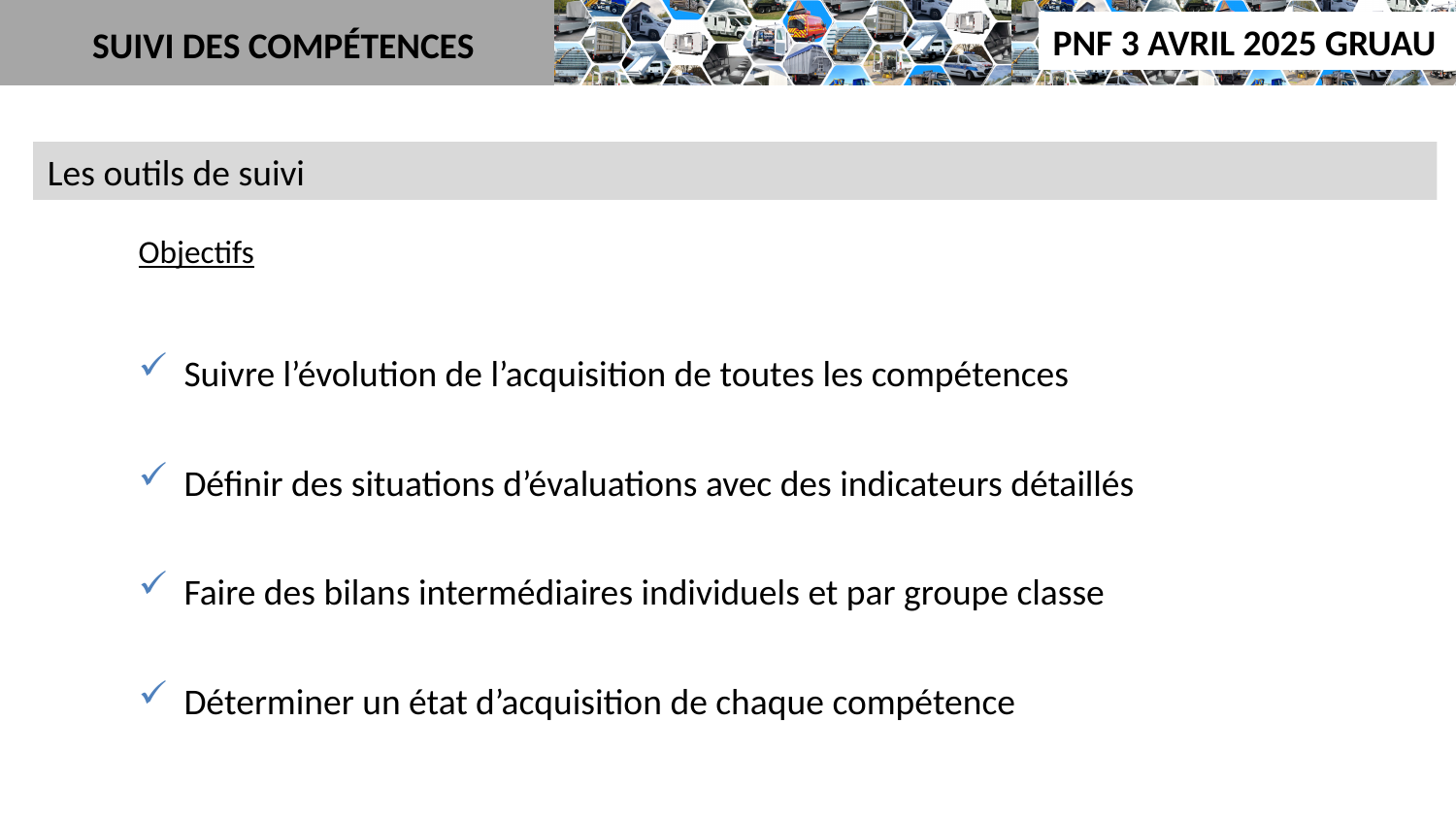

SUIVI DES COMPÉTENCES
Les outils de suivi

Objectifs
Suivre l’évolution de l’acquisition de toutes les compétences
Définir des situations d’évaluations avec des indicateurs détaillés
Faire des bilans intermédiaires individuels et par groupe classe
Déterminer un état d’acquisition de chaque compétence